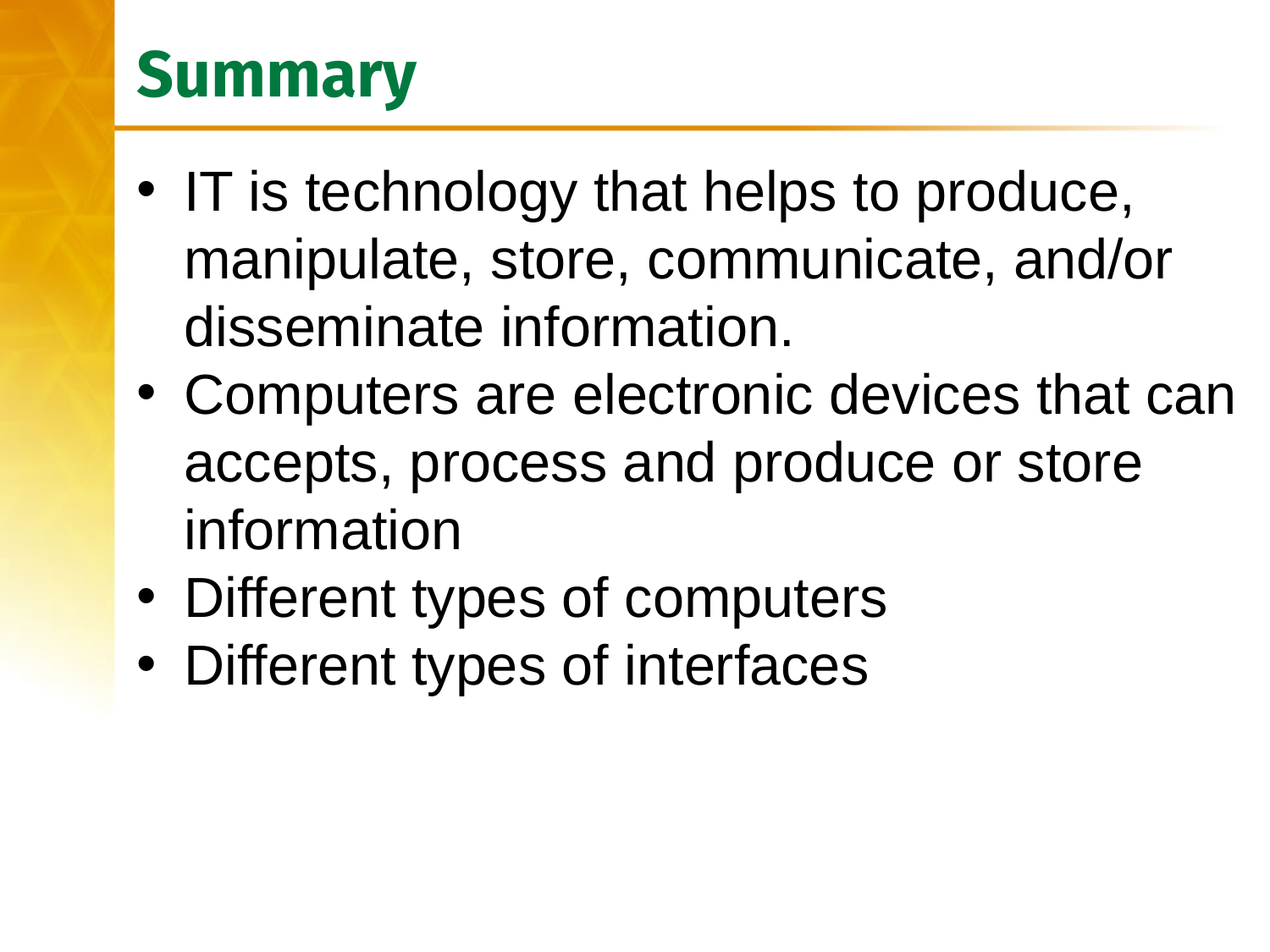

# Summary
IT is technology that helps to produce, manipulate, store, communicate, and/or disseminate information.
Computers are electronic devices that can accepts, process and produce or store information
Different types of computers
Different types of interfaces